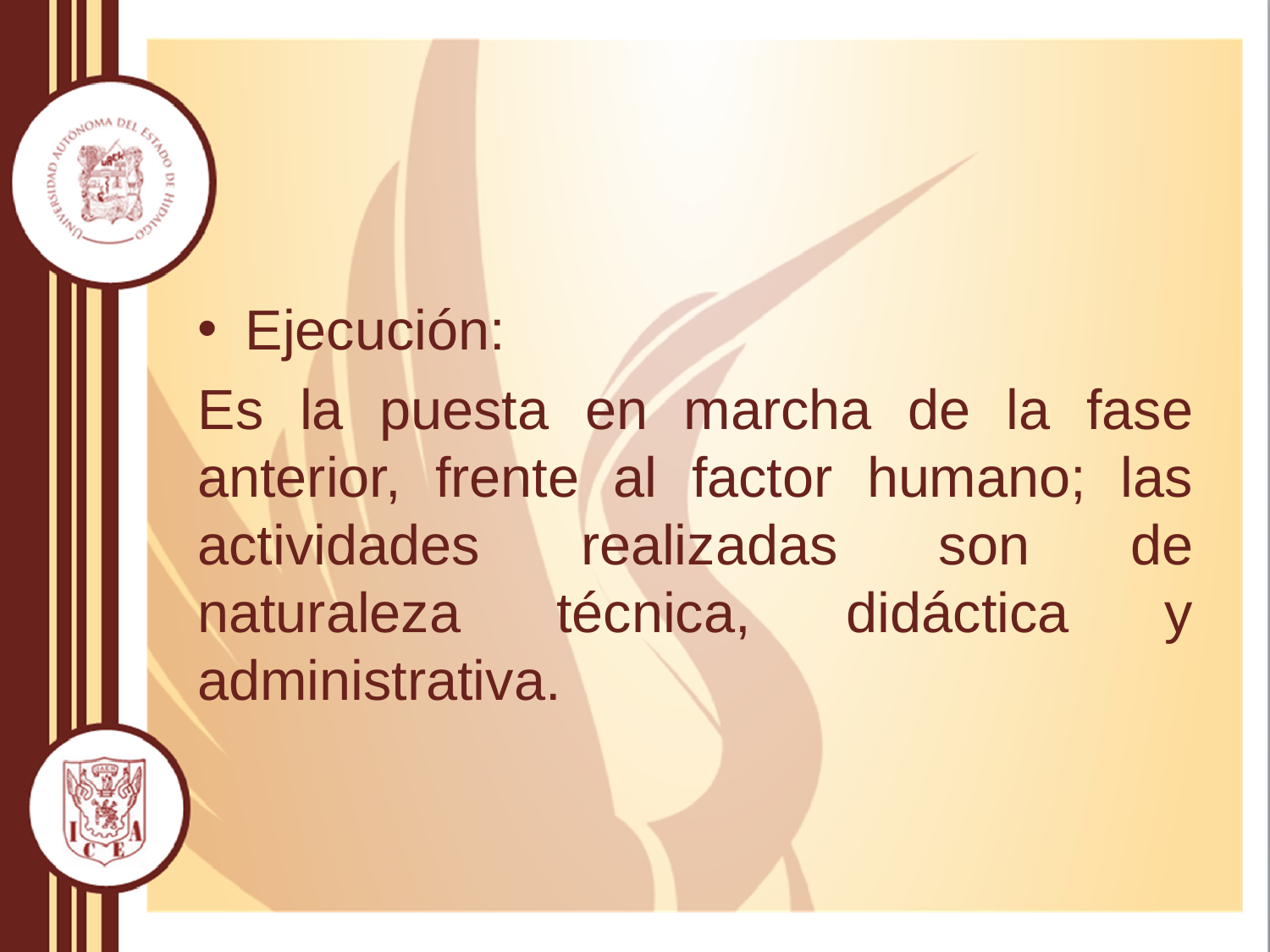

Ejecución:
Es la puesta en marcha de la fase anterior, frente al factor humano; las actividades realizadas son de naturaleza técnica, didáctica y administrativa.